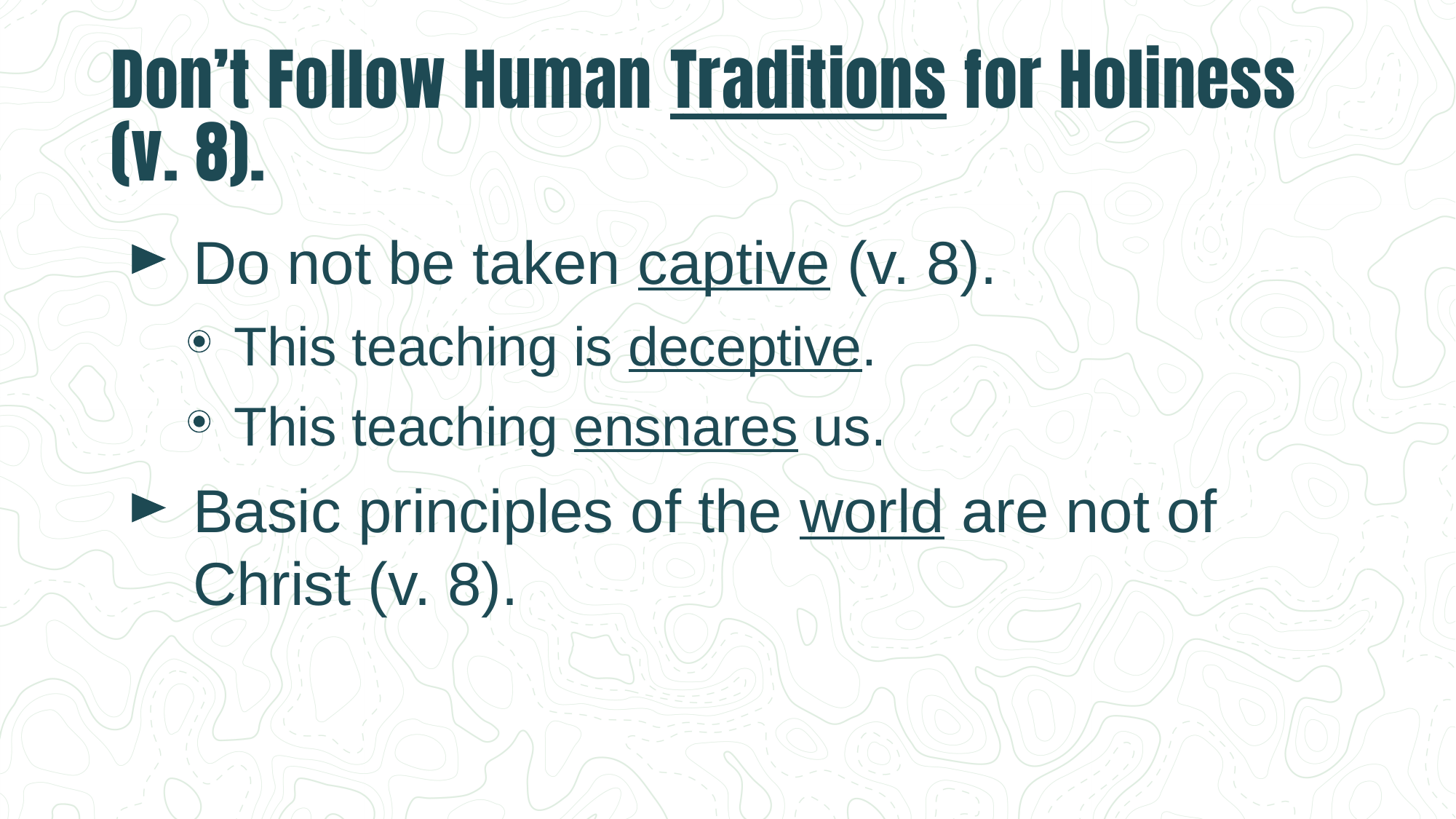

# Don’t Follow Human Traditions for Holiness (v. 8).
Do not be taken captive (v. 8).
This teaching is deceptive.
This teaching ensnares us.
Basic principles of the world are not of Christ (v. 8).